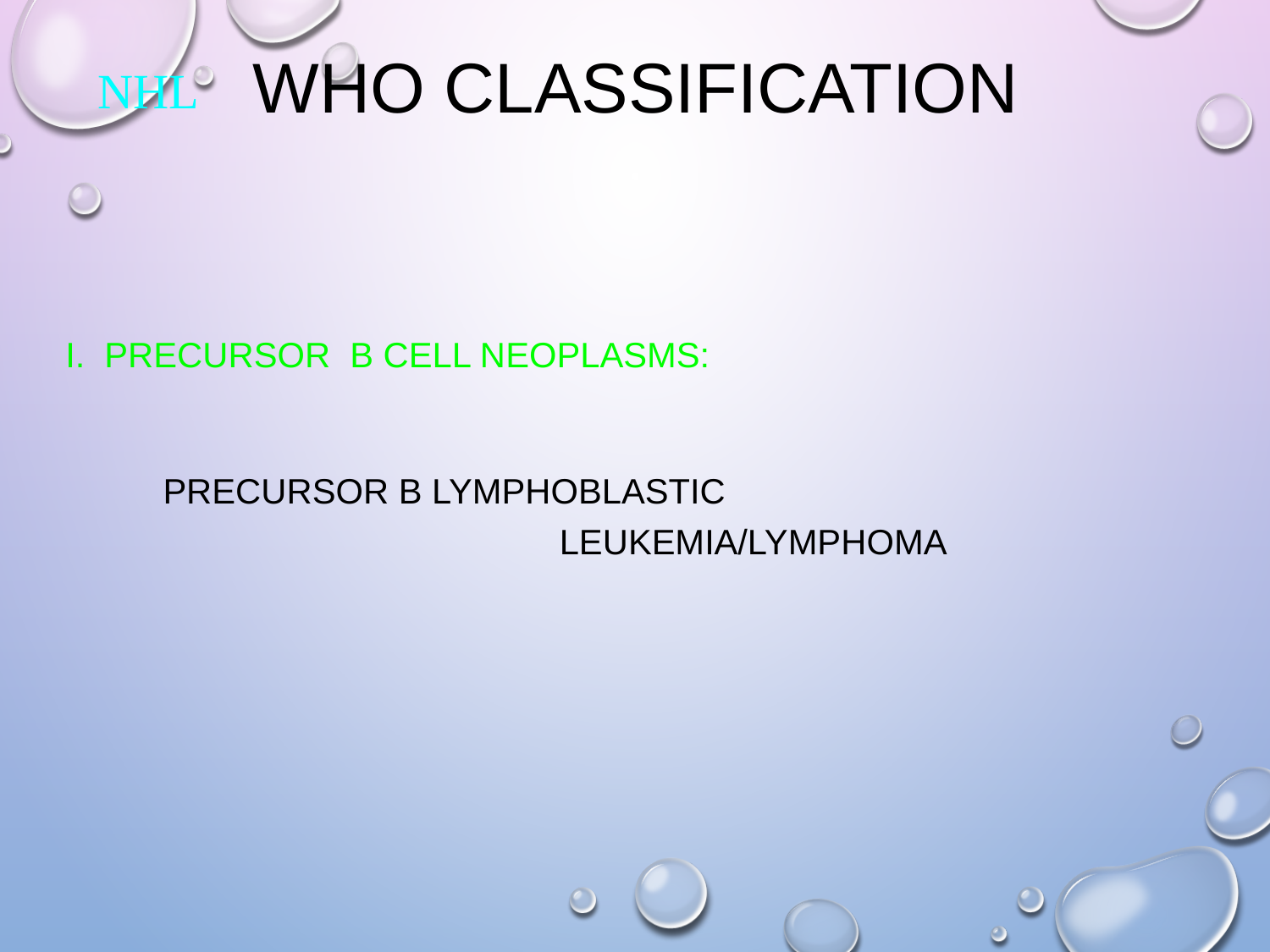

# WHO CLASSIFICATION
NHL
I.  PRECURSOR  B CELL NEOPLASMS:

          PRECURSOR B LYMPHOBLASTIC 		   				LEUKEMIA/LYMPHOMA